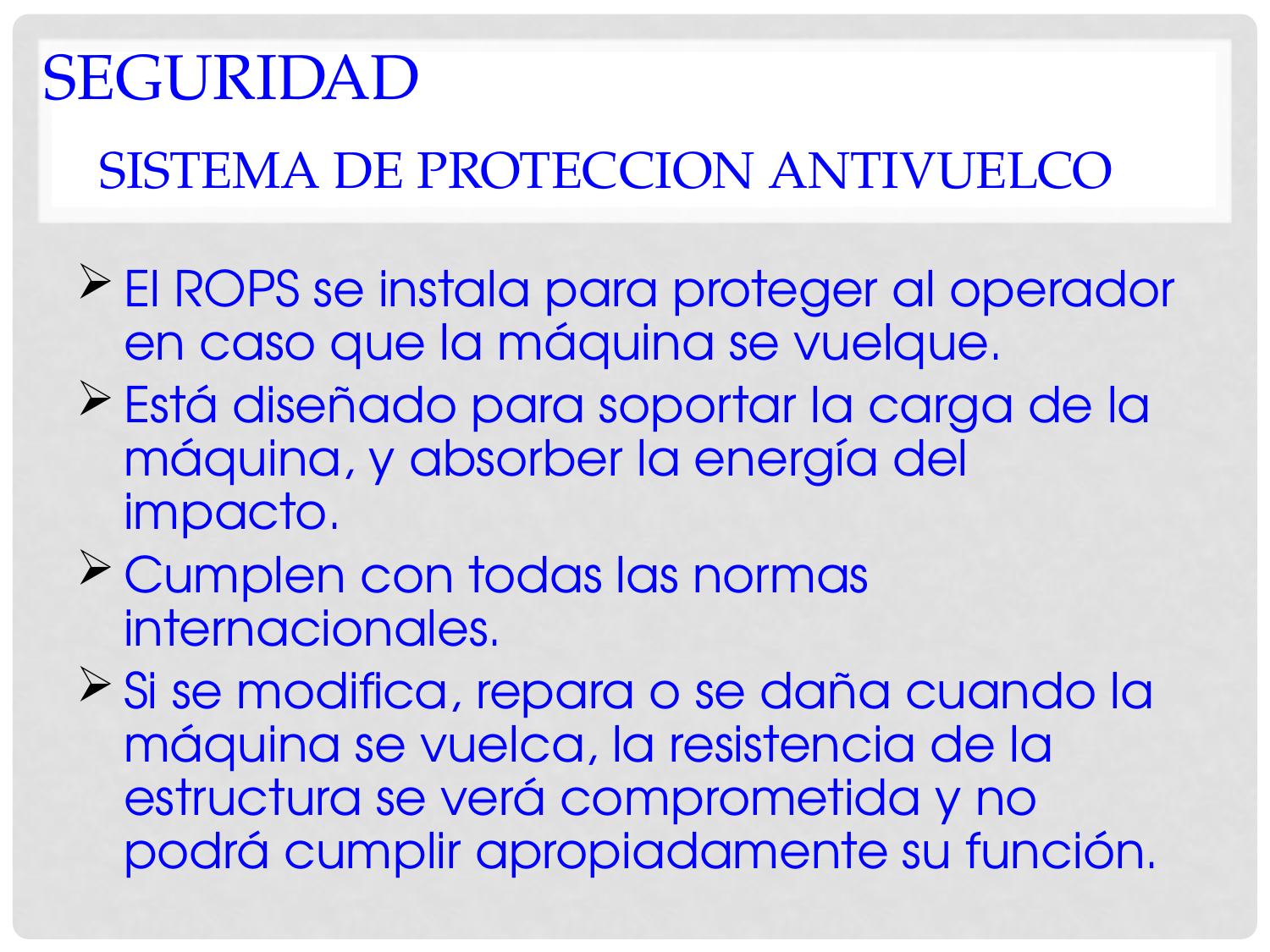

SEGURIDAD
# SISTEMA DE PROTECCION ANTIVUELCO
El ROPS se instala para proteger al operador en caso que la máquina se vuelque.
Está diseñado para soportar la carga de la máquina, y absorber la energía del impacto.
Cumplen con todas las normas internacionales.
Si se modifica, repara o se daña cuando la máquina se vuelca, la resistencia de la estructura se verá comprometida y no podrá cumplir apropiadamente su función.